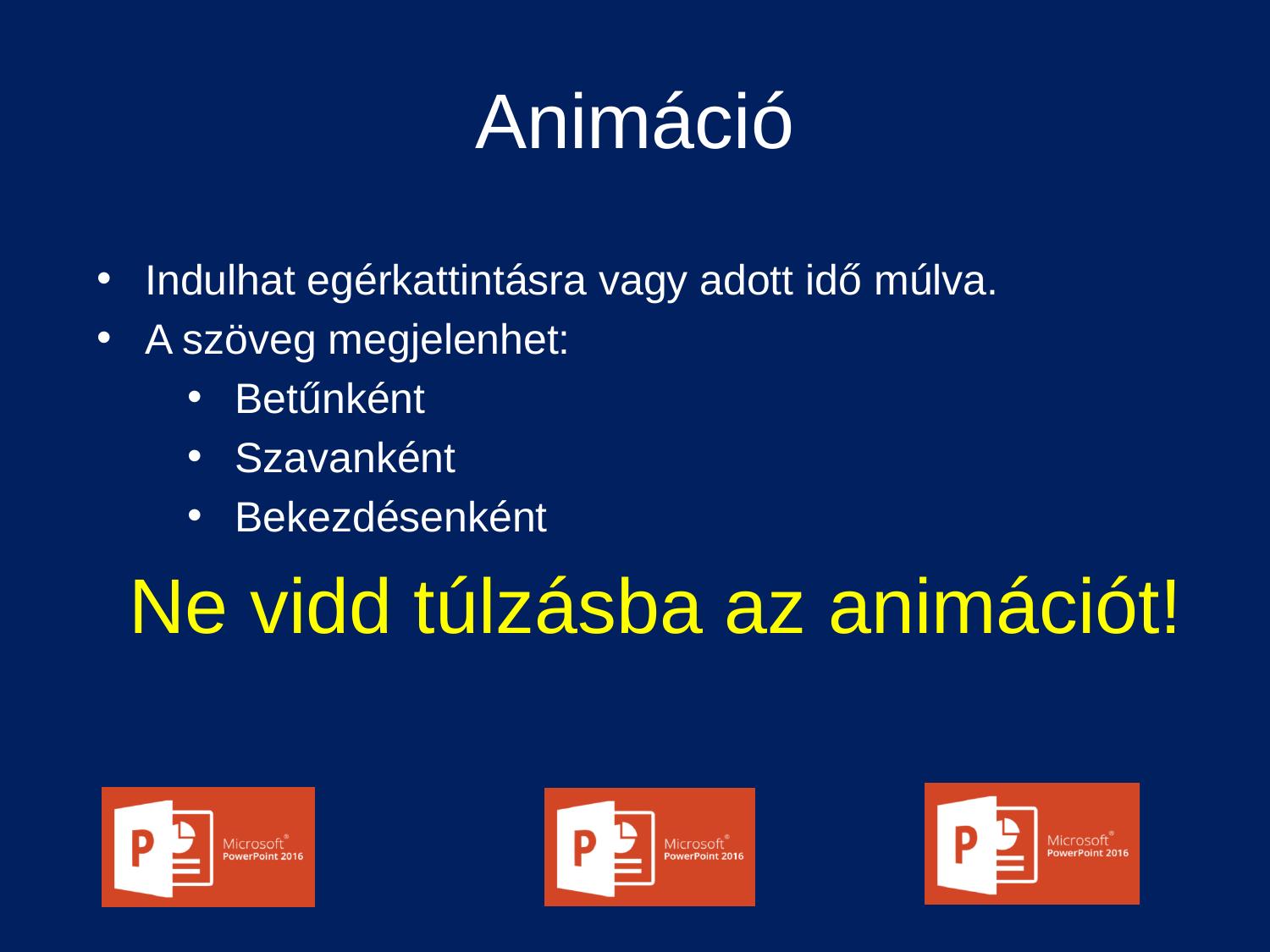

# Animáció
Indulhat egérkattintásra vagy adott idő múlva.
A szöveg megjelenhet:
Betűnként
Szavanként
Bekezdésenként
Ne vidd túlzásba az animációt!